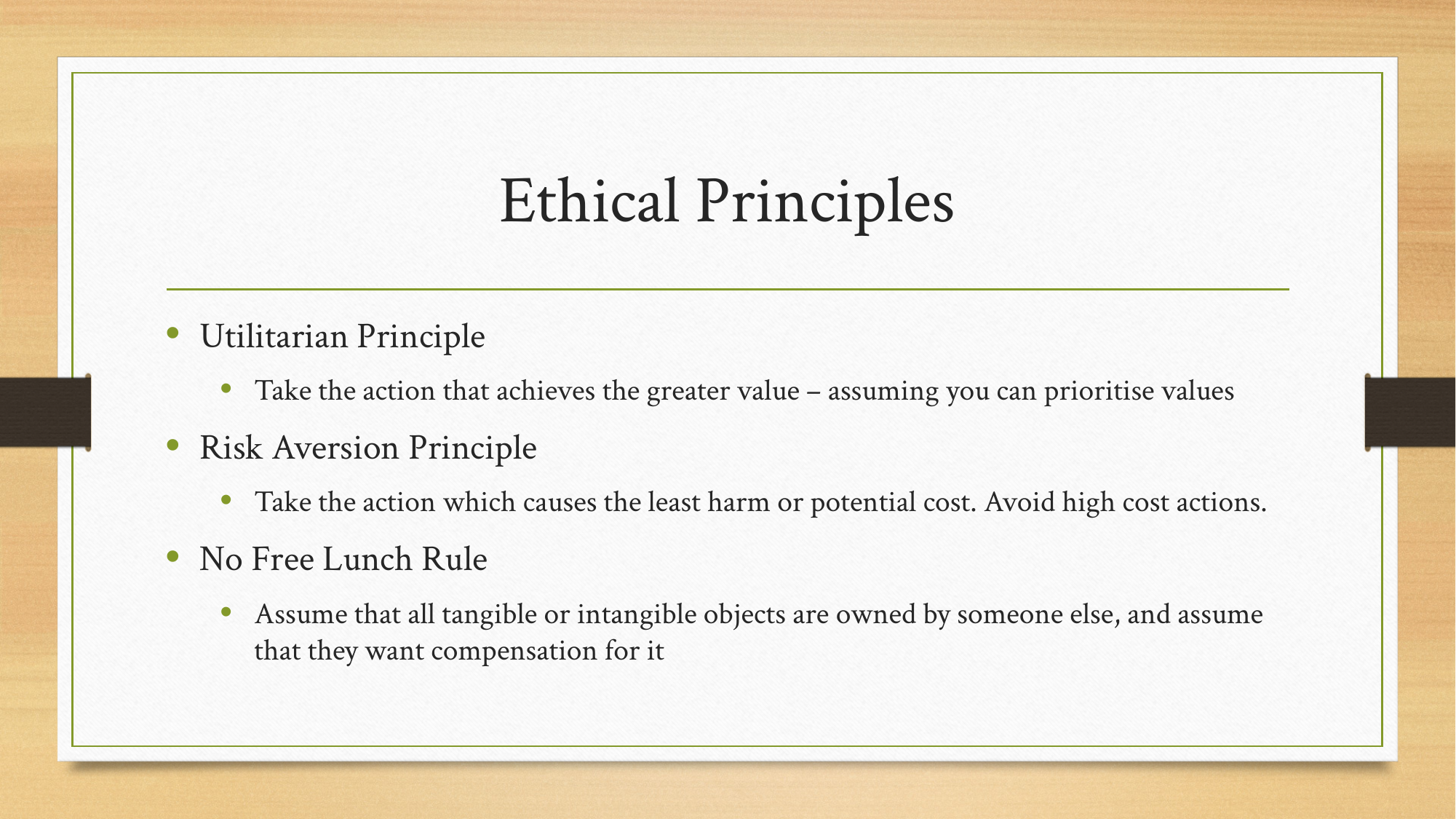

# Ethical Principles
Utilitarian Principle
Take the action that achieves the greater value – assuming you can prioritise values
Risk Aversion Principle
Take the action which causes the least harm or potential cost. Avoid high cost actions.
No Free Lunch Rule
Assume that all tangible or intangible objects are owned by someone else, and assume that they want compensation for it